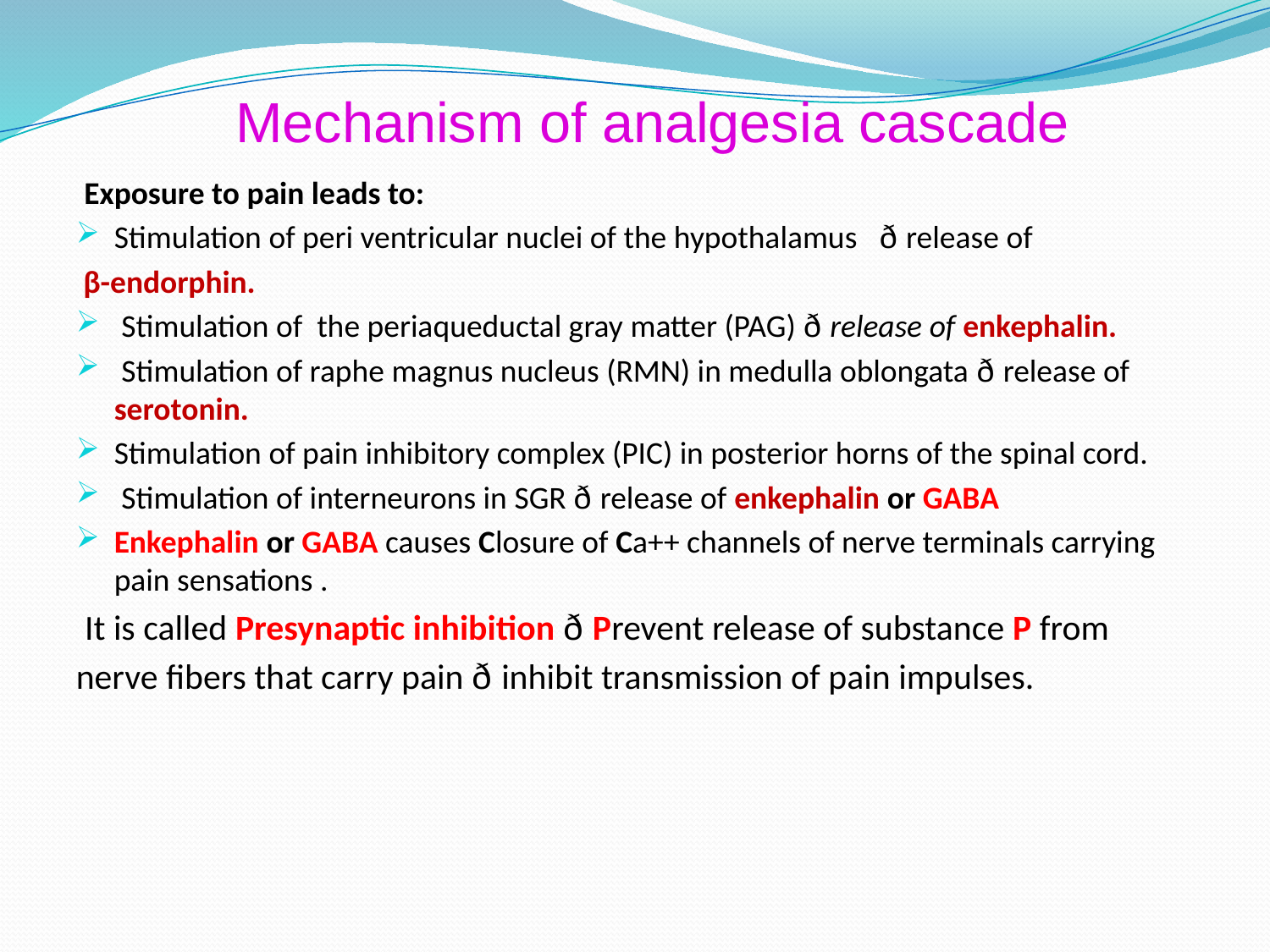

# Mechanism of analgesia cascade
 Exposure to pain leads to:
Stimulation of peri ventricular nuclei of the hypothalamus   ð release of
 β-endorphin.
 Stimulation of  the periaqueductal gray matter (PAG) ð release of enkephalin.
 Stimulation of raphe magnus nucleus (RMN) in medulla oblongata ð release of serotonin.
Stimulation of pain inhibitory complex (PIC) in posterior horns of the spinal cord.
 Stimulation of interneurons in SGR ð release of enkephalin or GABA
Enkephalin or GABA causes Closure of Ca++ channels of nerve terminals carrying pain sensations .
 It is called Presynaptic inhibition ð Prevent release of substance P from
nerve fibers that carry pain ð inhibit transmission of pain impulses.